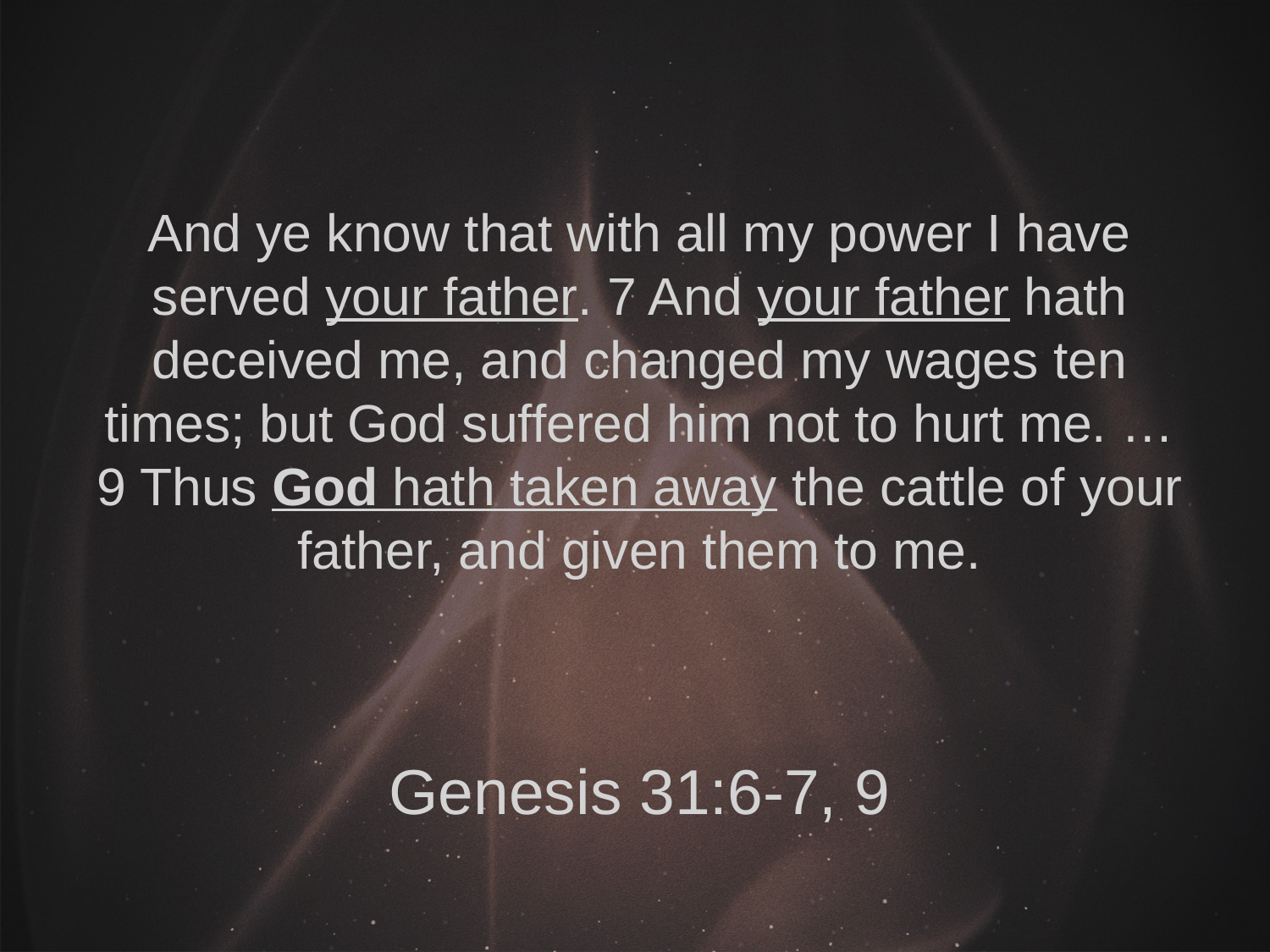

And ye know that with all my power I have served your father. 7 And your father hath deceived me, and changed my wages ten times; but God suffered him not to hurt me. … 9 Thus God hath taken away the cattle of your father, and given them to me.
Genesis 31:6-7, 9